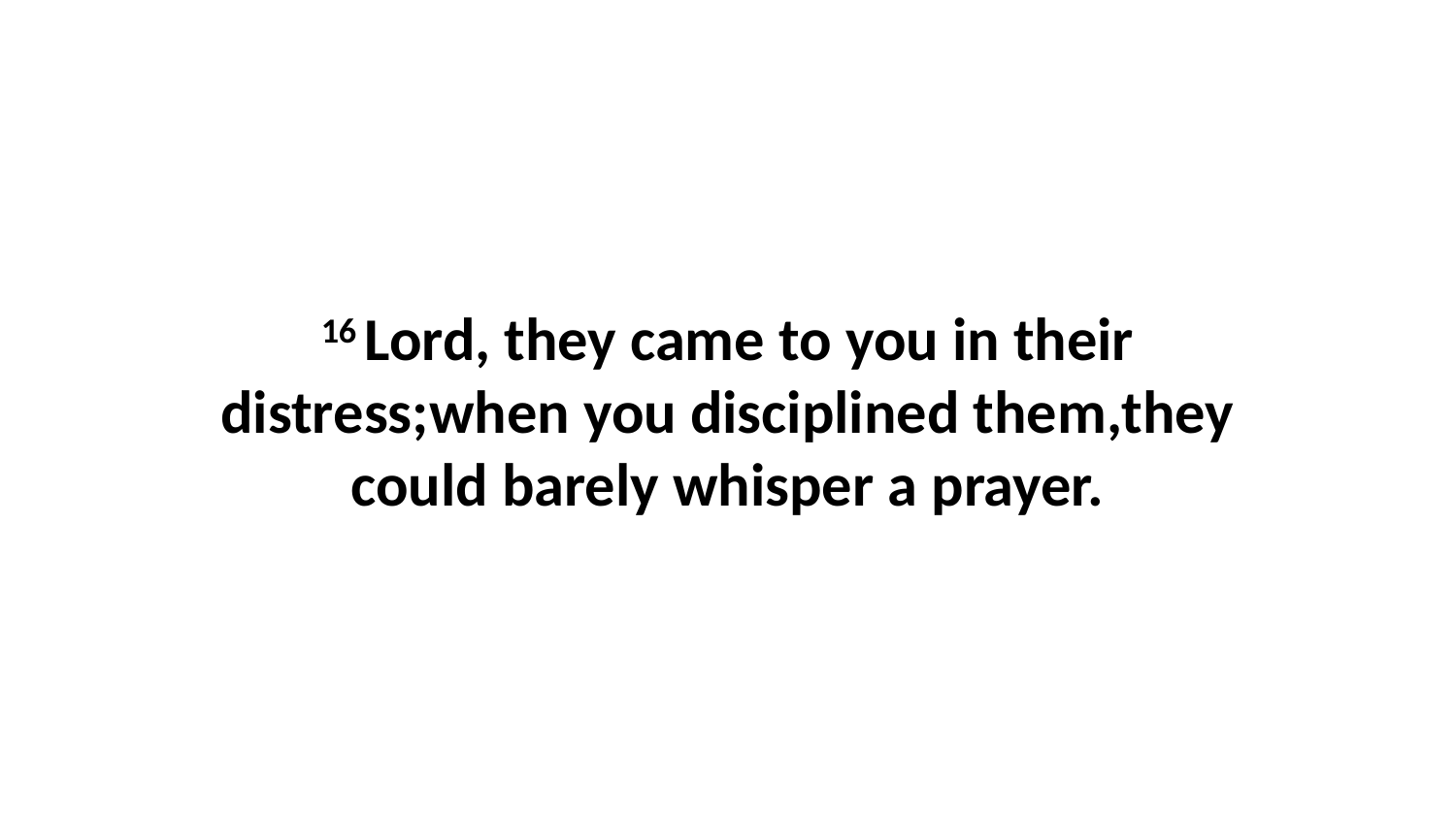

16 Lord, they came to you in their distress;when you disciplined them,they could barely whisper a prayer.